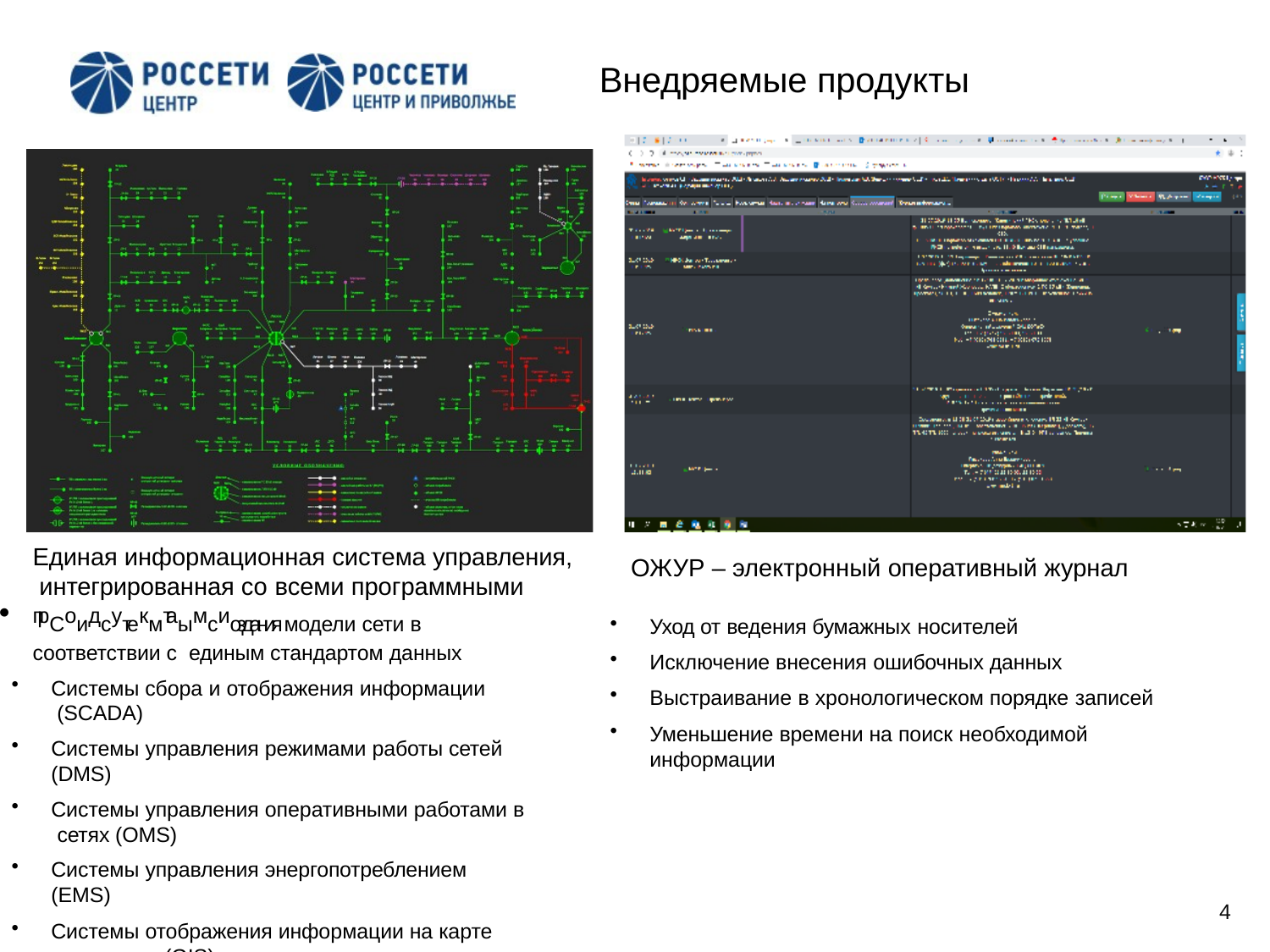

# Внедряемые продукты

Единая информационная система управления,  интегрированная со всеми программными
прСоидсутекмтаымсиоздания модели сети в соответствии с  единым стандартом данных
Системы сбора и отображения информации  (SCADA)
Системы управления режимами работы сетей  (DMS)
Системы управления оперативными работами в  сетях (OMS)
Системы управления энергопотреблением (EMS)
Системы отображения информации на карте  местности (GIS)
ОЖУР – электронный оперативный журнал
Уход от ведения бумажных носителей
Исключение внесения ошибочных данных
Выстраивание в хронологическом порядке записей
Уменьшение времени на поиск необходимой  информации
4